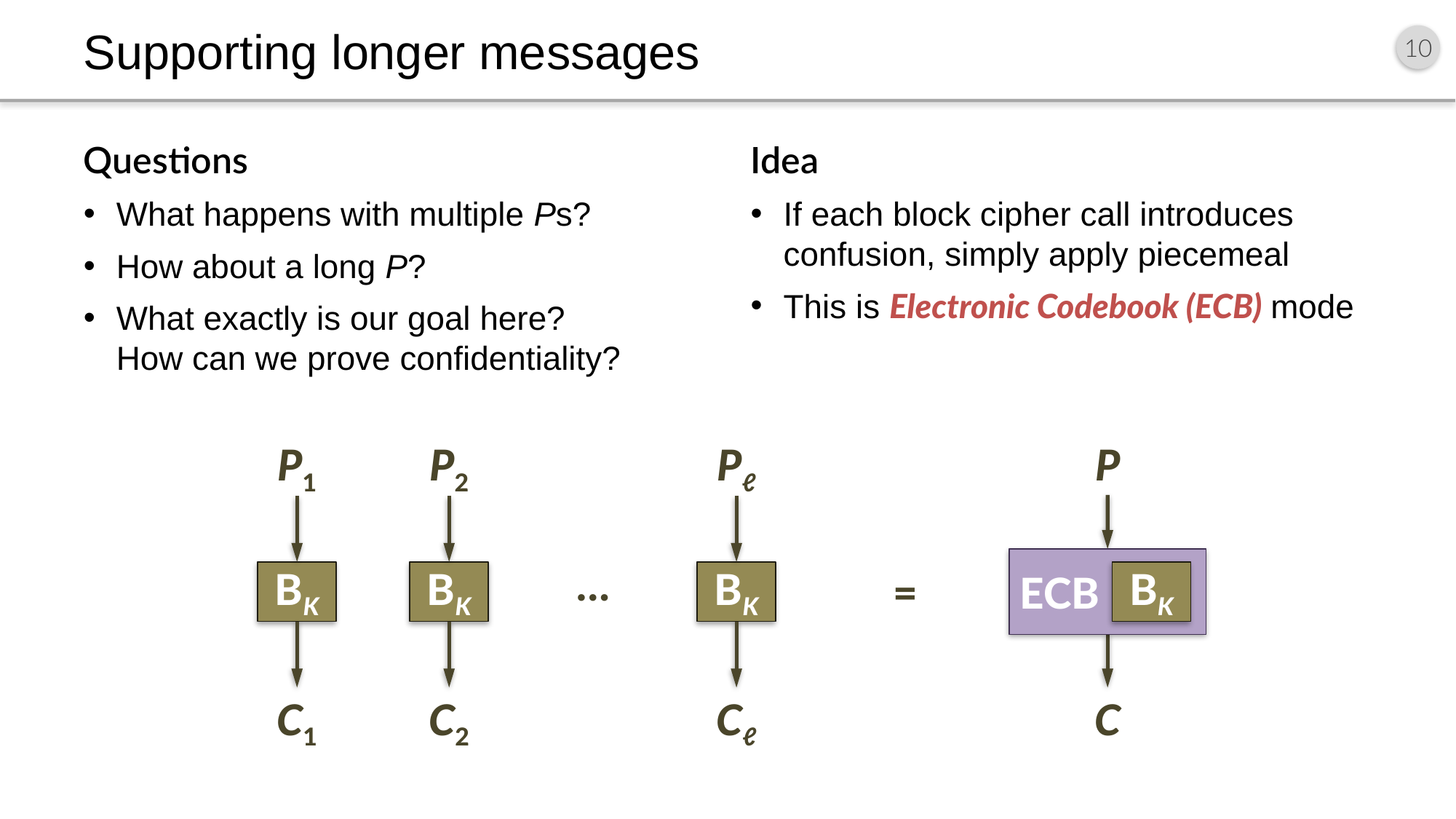

# Supporting longer messages
Questions
What happens with multiple Ps?
How about a long P?
What exactly is our goal here?
How can we prove confidentiality?
Idea
If each block cipher call introduces confusion, simply apply piecemeal
This is Electronic Codebook (ECB) mode
P1
BK
C1
P2
BK
C2
Pℓ
BK
Cℓ
P
ECB
BK
C
…
=